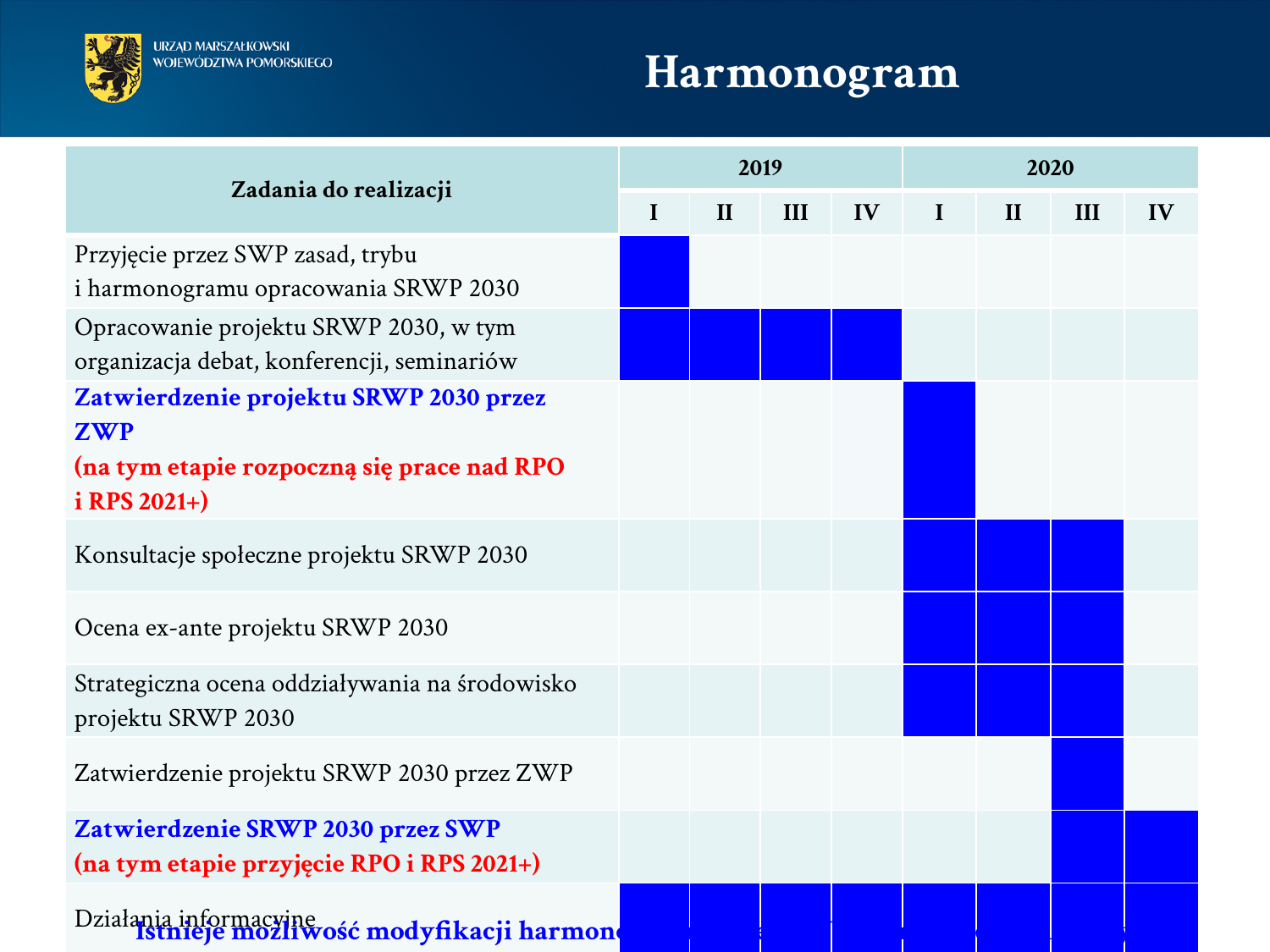

Harmonogram
| Zadania do realizacji | 2019 |  |  |  | 2020 |  |  |  |
| --- | --- | --- | --- | --- | --- | --- | --- | --- |
|  | I | II | III | IV | I | II | III | IV |
| Przyjęcie przez SWP zasad, trybu i harmonogramu opracowania SRWP 2030 |  |  |  |  |  |  |  |  |
| Opracowanie projektu SRWP 2030, w tym organizacja debat, konferencji, seminariów |  |  |  |  |  |  |  |  |
| Zatwierdzenie projektu SRWP 2030 przez ZWP (na tym etapie rozpoczną się prace nad RPO i RPS 2021+) |  |  |  |  |  |  |  |  |
| Konsultacje społeczne projektu SRWP 2030 |  |  |  |  |  |  |  |  |
| Ocena ex-ante projektu SRWP 2030 |  |  |  |  |  |  |  |  |
| Strategiczna ocena oddziaływania na środowisko projektu SRWP 2030 |  |  |  |  |  |  |  |  |
| Zatwierdzenie projektu SRWP 2030 przez ZWP |  |  |  |  |  |  |  |  |
| Zatwierdzenie SRWP 2030 przez SWP (na tym etapie przyjęcie RPO i RPS 2021+) |  |  |  |  |  |  |  |  |
| Działania informacyjne |  |  |  |  |  |  |  |  |
Istnieje możliwość modyfikacji harmonogramu przez ZWP w granicach 3 miesięcy